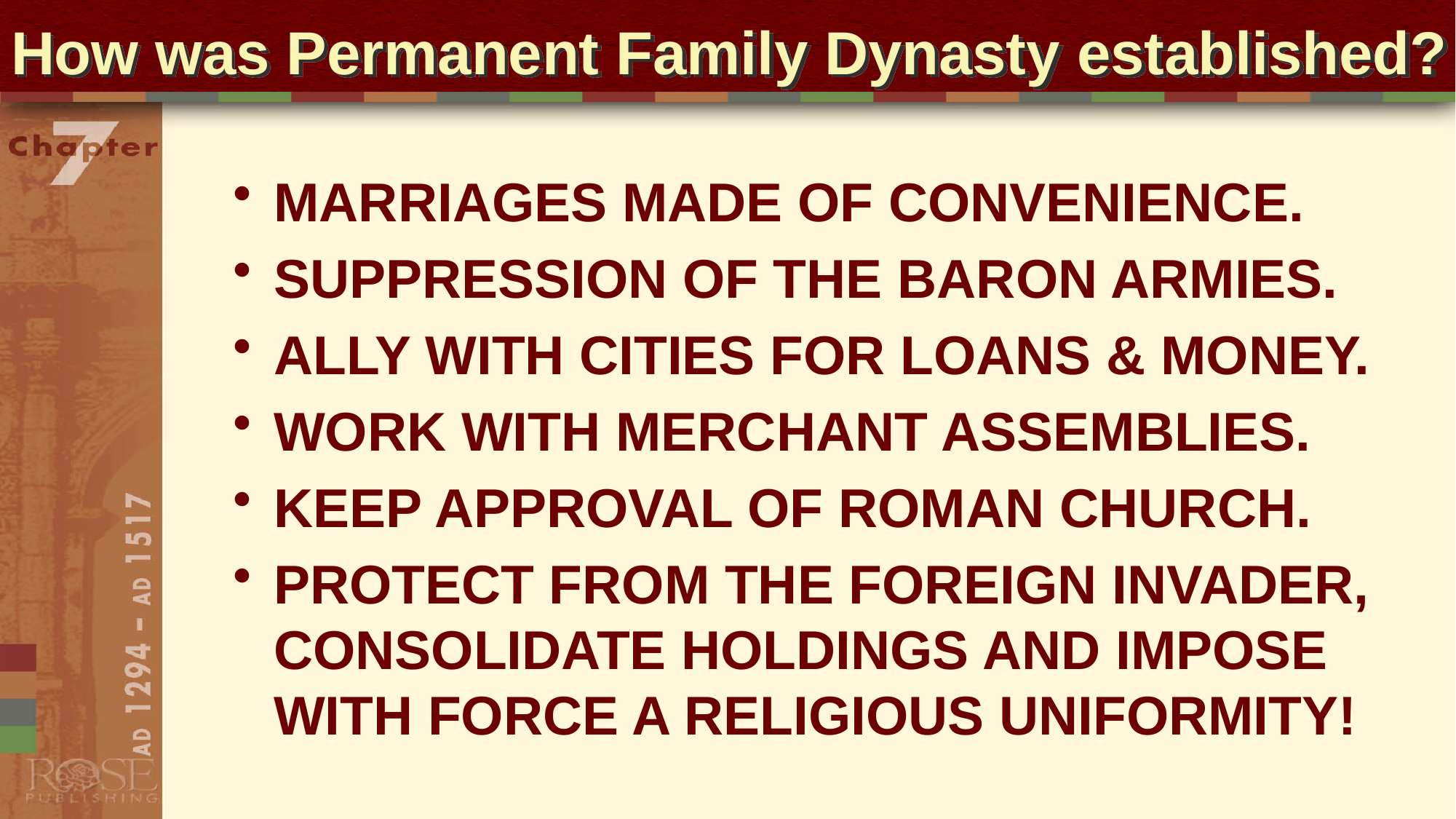

# How was Permanent Family Dynasty established?
MARRIAGES MADE OF CONVENIENCE.
SUPPRESSION OF THE BARON ARMIES.
ALLY WITH CITIES FOR LOANS & MONEY.
WORK WITH MERCHANT ASSEMBLIES.
KEEP APPROVAL OF ROMAN CHURCH.
PROTECT FROM THE FOREIGN INVADER, CONSOLIDATE HOLDINGS AND IMPOSE WITH FORCE A RELIGIOUS UNIFORMITY!